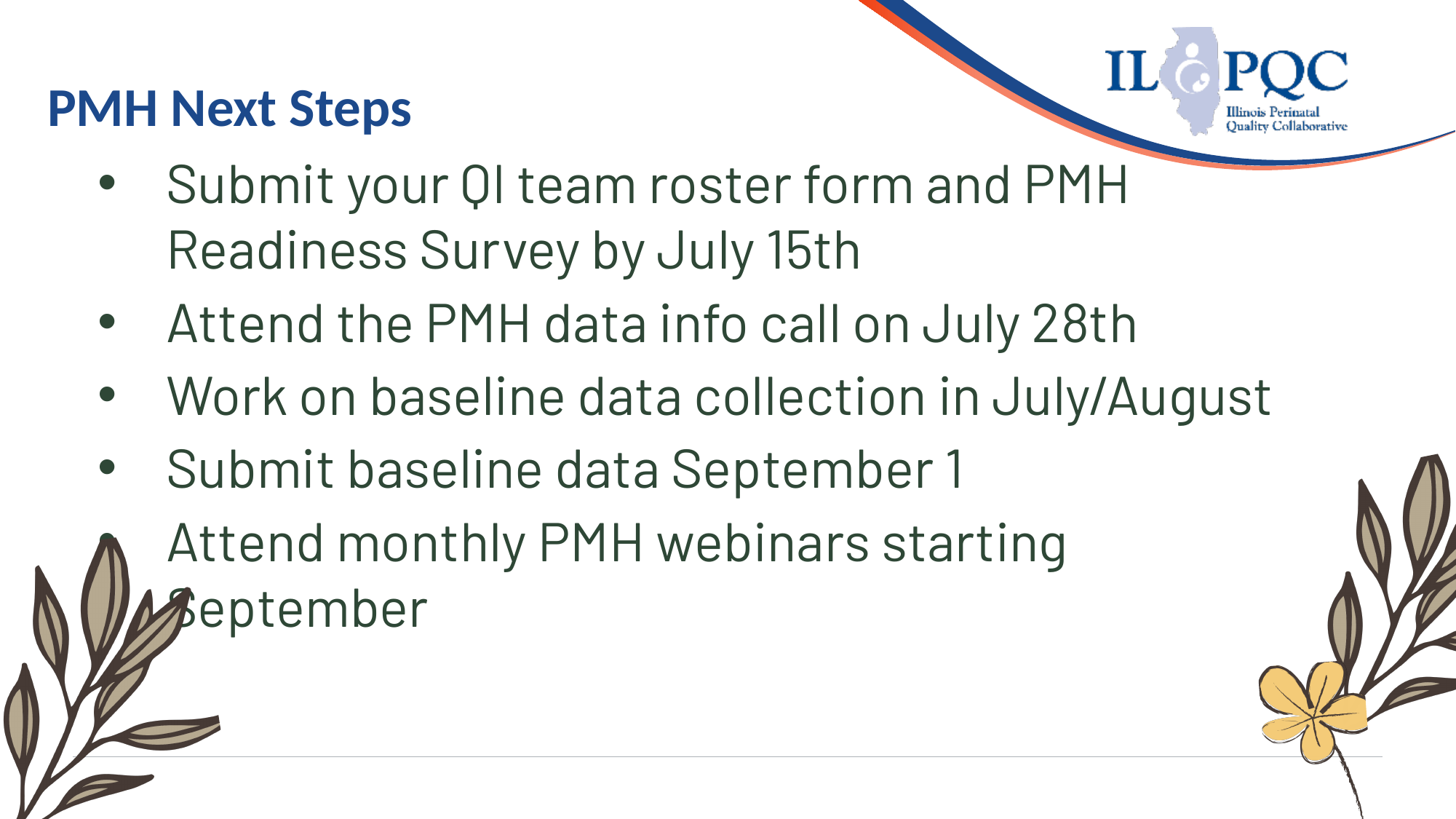

PMH Next Steps
Submit your QI team roster form and PMH Readiness Survey by July 15th
Attend the PMH data info call on July 28th
Work on baseline data collection in July/August
Submit baseline data September 1
Attend monthly PMH webinars starting September